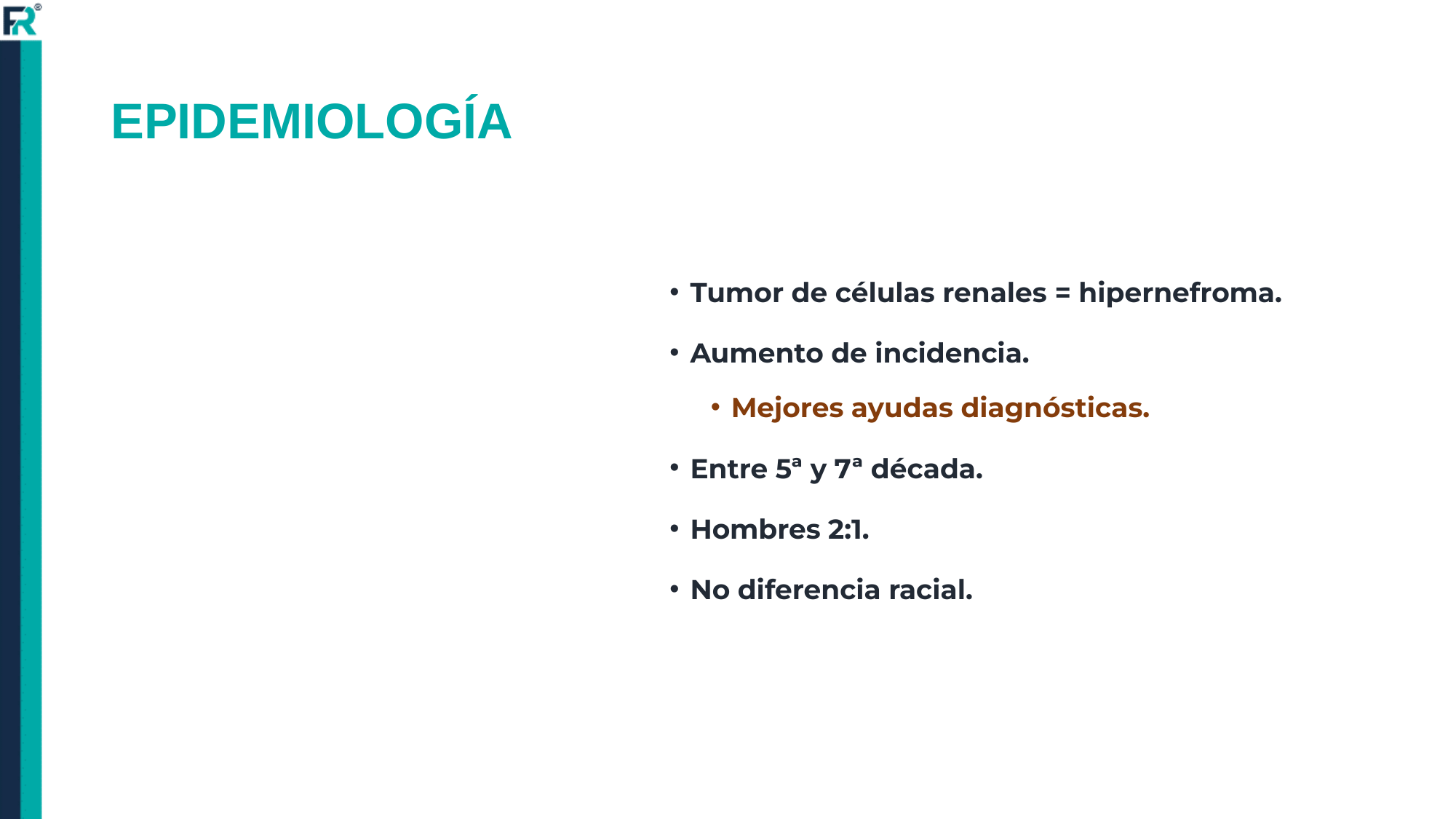

# EPIDEMIOLOGÍA
Tumor de células renales = hipernefroma.
Aumento de incidencia.
Mejores ayudas diagnósticas.
Entre 5ª y 7ª década.
Hombres 2:1.
No diferencia racial.